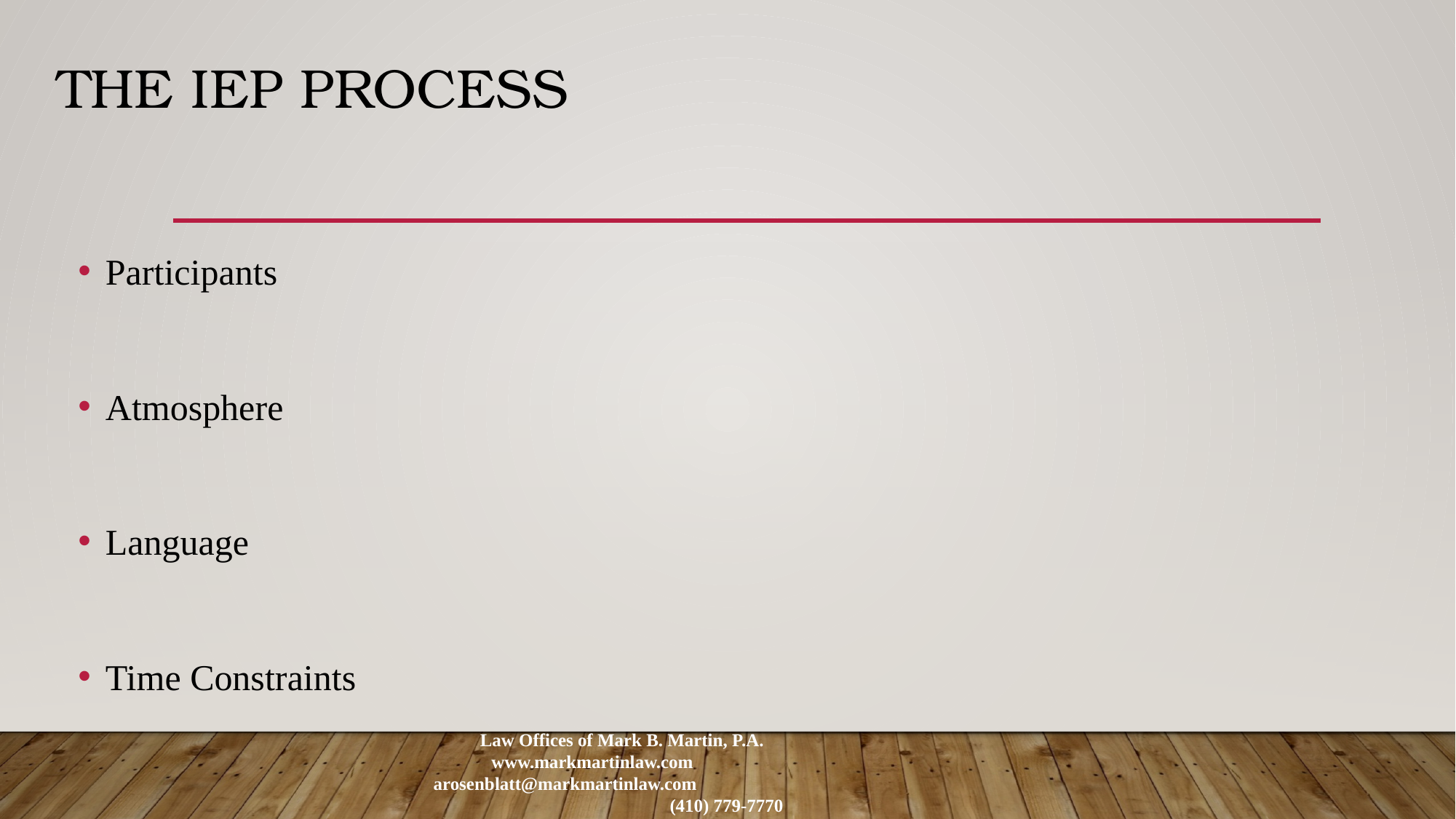

# The IEP Process
Participants

Atmosphere

Language

Time Constraints

Law Offices of Mark B. Martin, P.A.                                 www.markmartinlaw.com                                              arosenblatt@markmartinlaw.com                                                                        (410) 779-7770